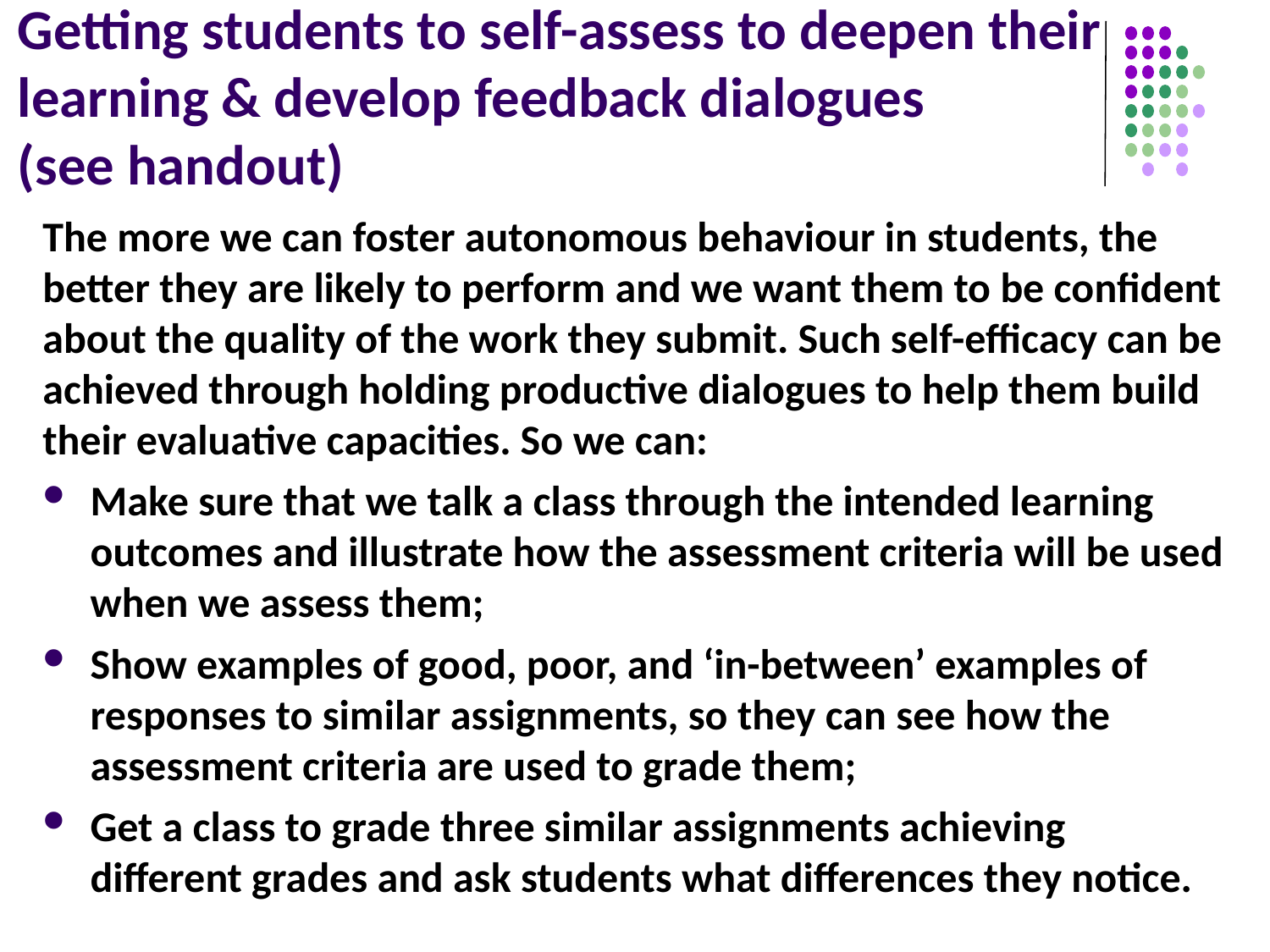

# Getting students to self-assess to deepen their learning & develop feedback dialogues (see handout)
The more we can foster autonomous behaviour in students, the better they are likely to perform and we want them to be confident about the quality of the work they submit. Such self-efficacy can be achieved through holding productive dialogues to help them build their evaluative capacities. So we can:
Make sure that we talk a class through the intended learning outcomes and illustrate how the assessment criteria will be used when we assess them;
Show examples of good, poor, and ‘in-between’ examples of responses to similar assignments, so they can see how the assessment criteria are used to grade them;
Get a class to grade three similar assignments achieving different grades and ask students what differences they notice.